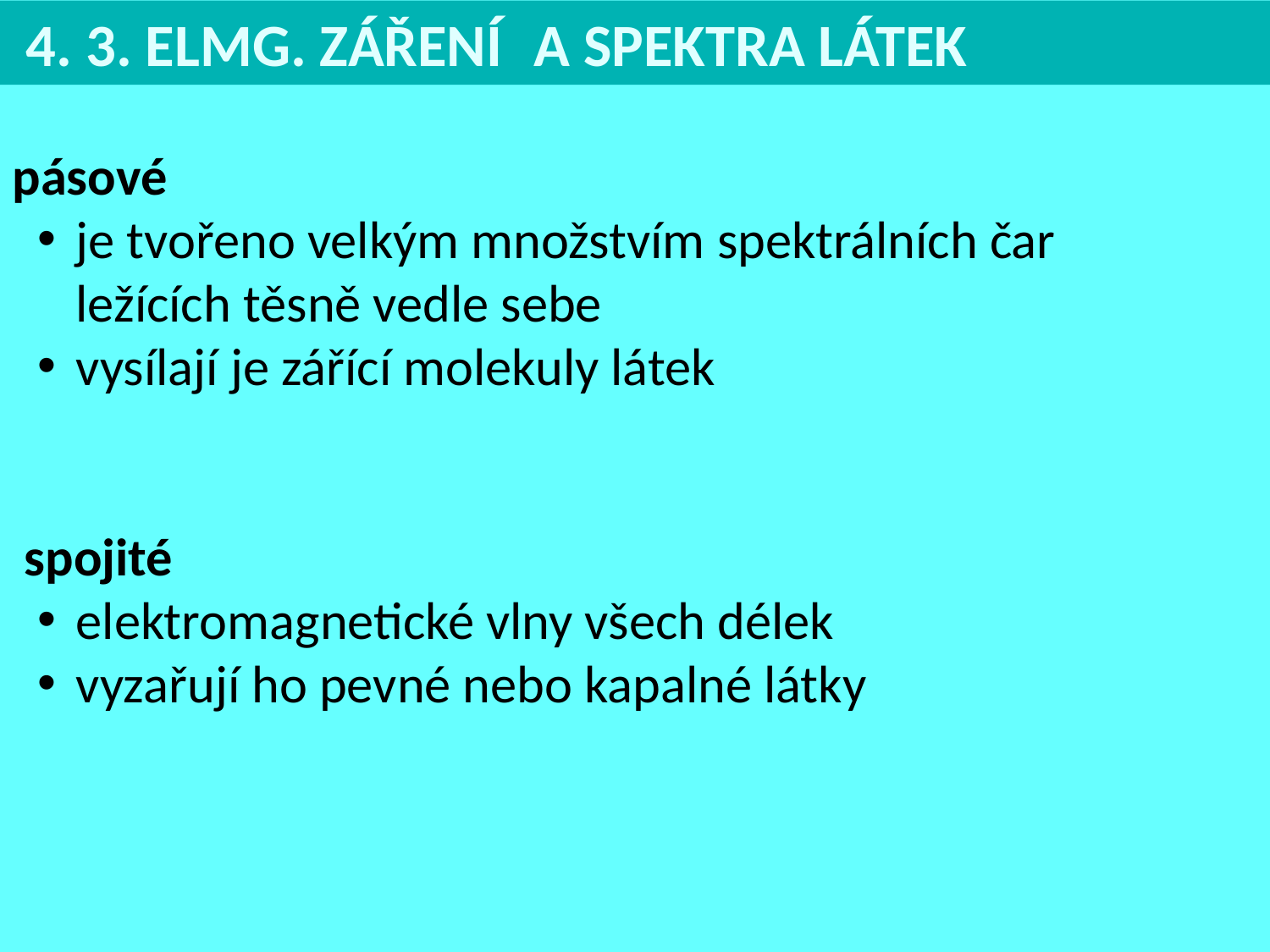

4. 3. ELMG. ZÁŘENÍ 	A SPEKTRA LÁTEK

pásové
je tvořeno velkým množstvím spektrálních čar
ležících těsně vedle sebe
vysílají je zářící molekuly látek

 spojité
elektromagnetické vlny všech délek
vyzařují ho pevné nebo kapalné látky